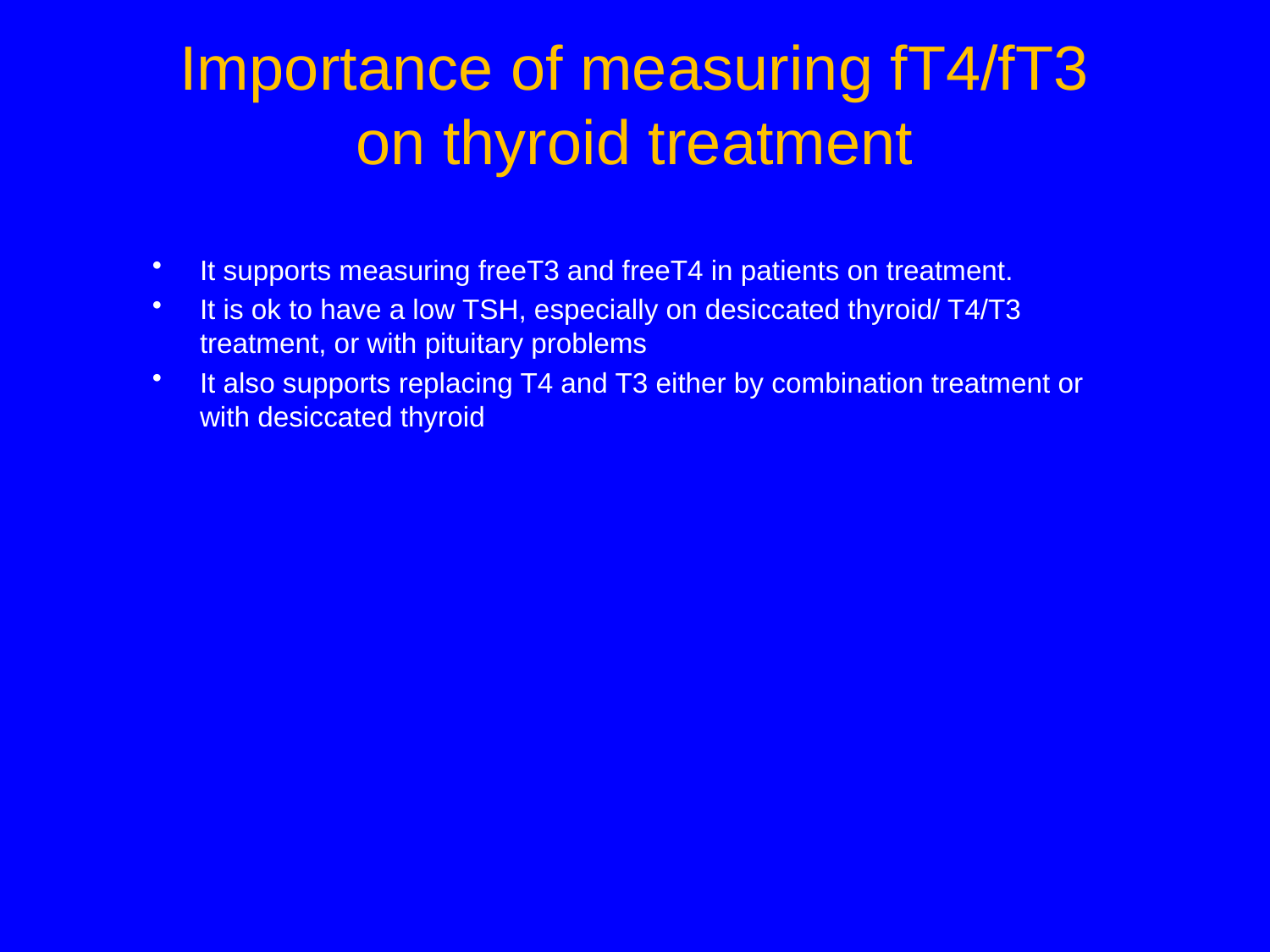

# Importance of measuring fT4/fT3 on thyroid treatment
It supports measuring freeT3 and freeT4 in patients on treatment.
It is ok to have a low TSH, especially on desiccated thyroid/ T4/T3 treatment, or with pituitary problems
It also supports replacing T4 and T3 either by combination treatment or with desiccated thyroid